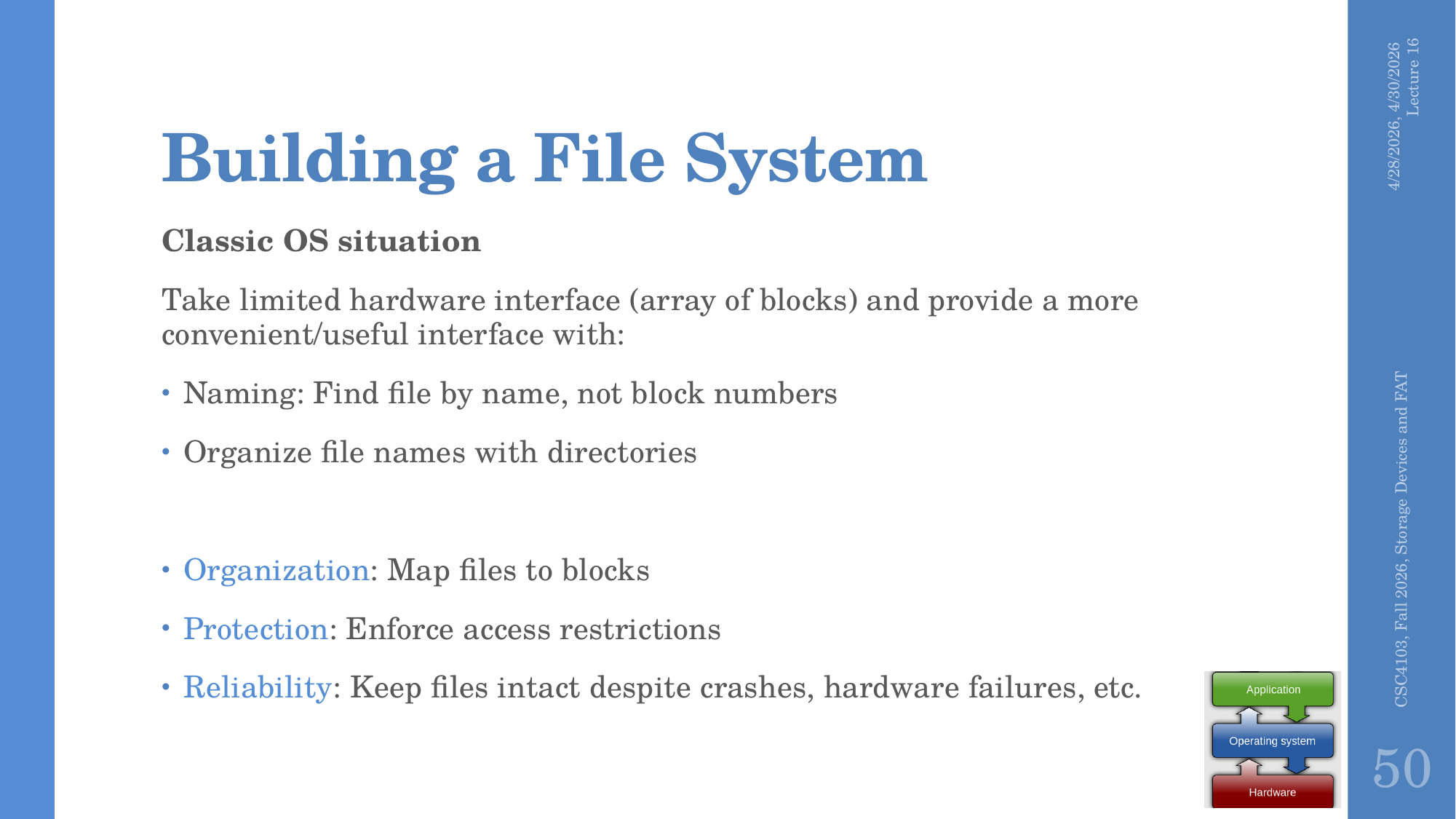

# Building a File System
4/28/2026, 4/30/2026  Lecture 16
Classic OS situation
Take limited hardware interface (array of blocks) and provide a more convenient/useful interface with:
Naming: Find file by name, not block numbers
Organize file names with directories

Organization: Map files to blocks
Protection: Enforce access restrictions
Reliability: Keep files intact despite crashes, hardware failures, etc.
CSC4103, Fall 2026, Storage Devices and FAT
50